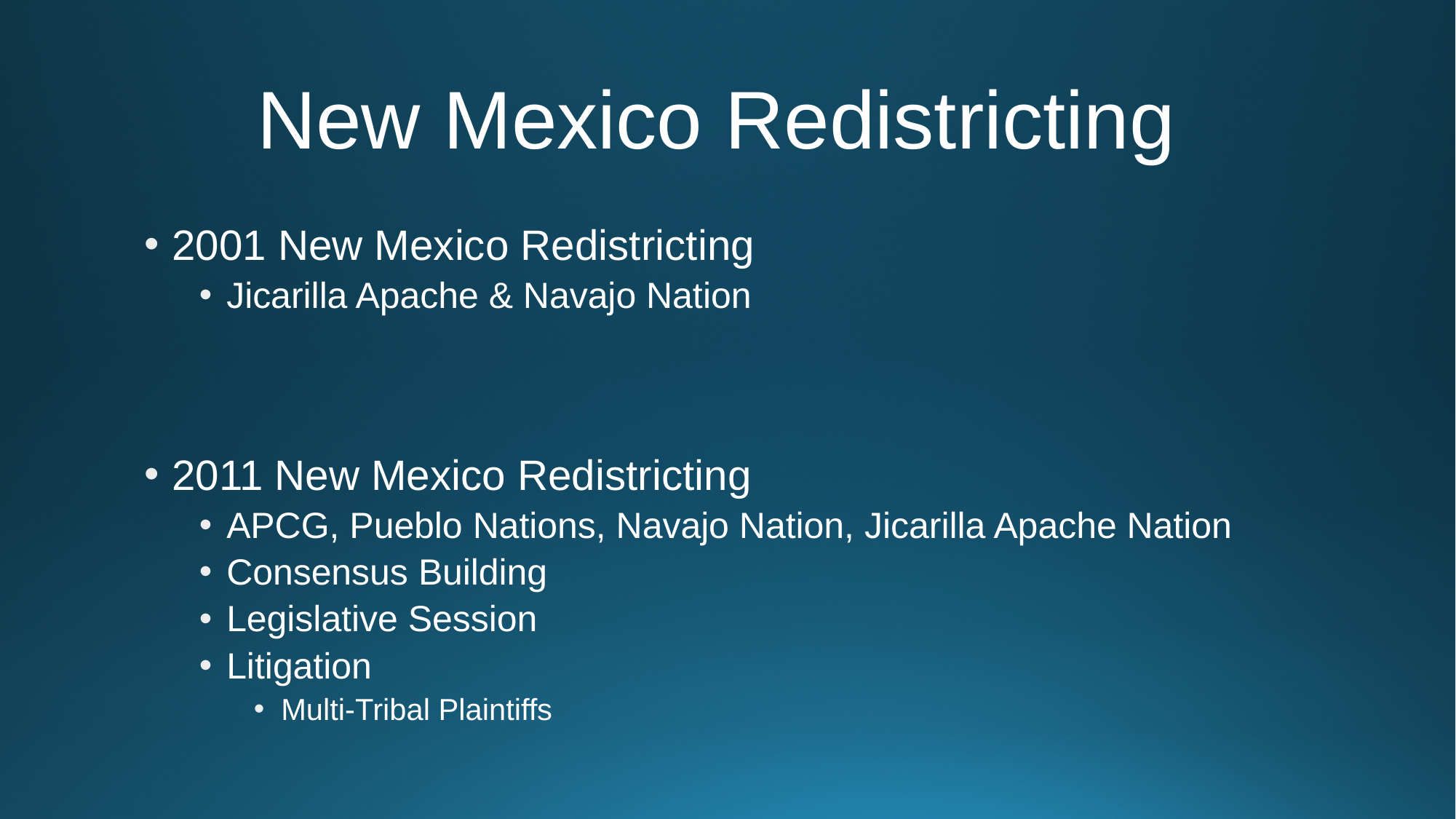

# New Mexico Redistricting
2001 New Mexico Redistricting
Jicarilla Apache & Navajo Nation

2011 New Mexico Redistricting
APCG, Pueblo Nations, Navajo Nation, Jicarilla Apache Nation
Consensus Building
Legislative Session
Litigation
Multi-Tribal Plaintiffs